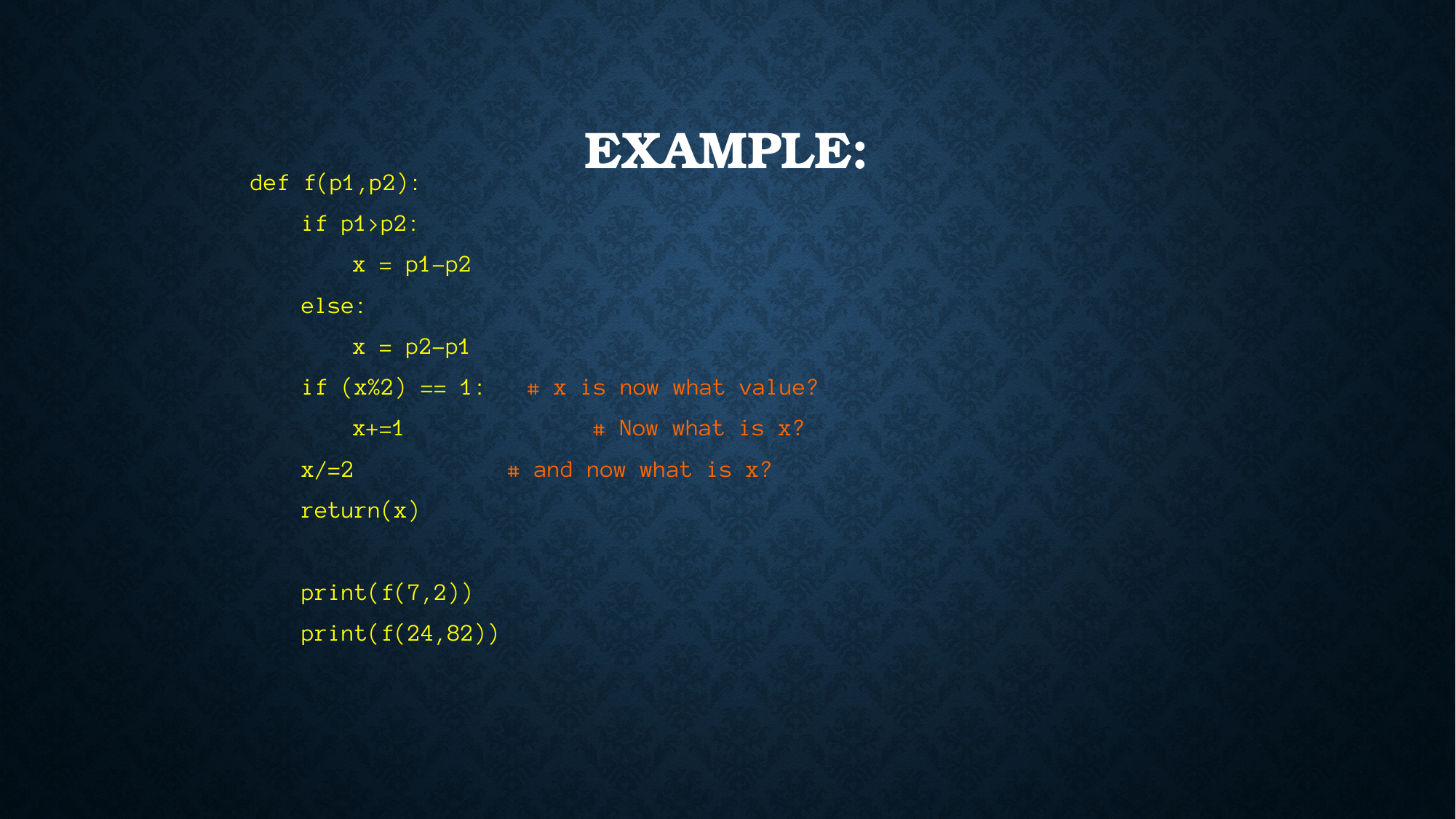

# Example:
def f(p1,p2):
if p1>p2:
x = p1-p2
else:
x = p2-p1
if (x%2) == 1:   # x is now what value?
x+=1		   # Now what is x?
x/=2		       # and now what is x?
return(x)

print(f(7,2))
print(f(24,82))